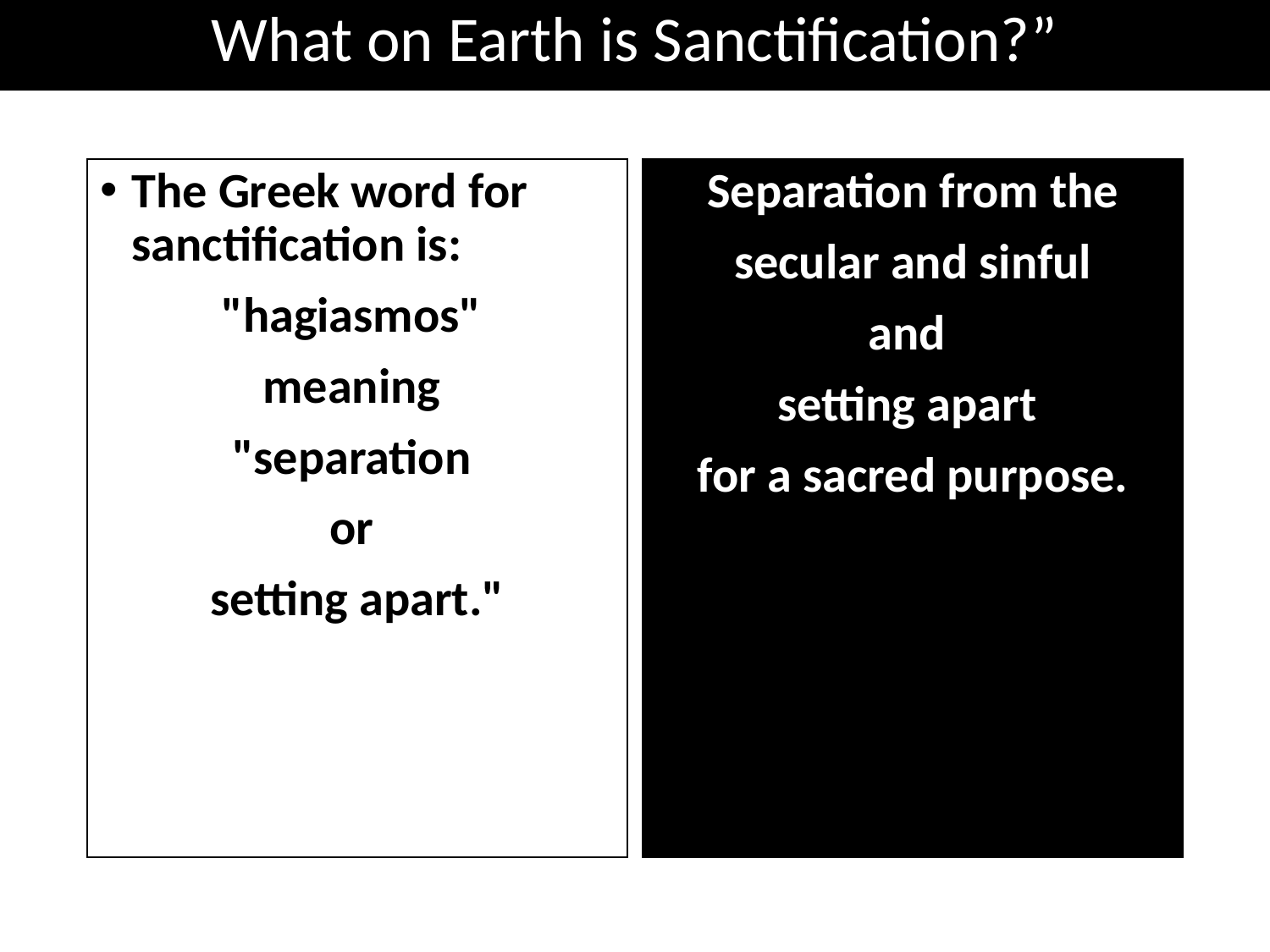

What on Earth is Sanctification?”

The Greek word for sanctification is:
"hagiasmos"
meaning
"separation
or
setting apart."
Separation from the
 secular and sinful
and
setting apart
for a sacred purpose.